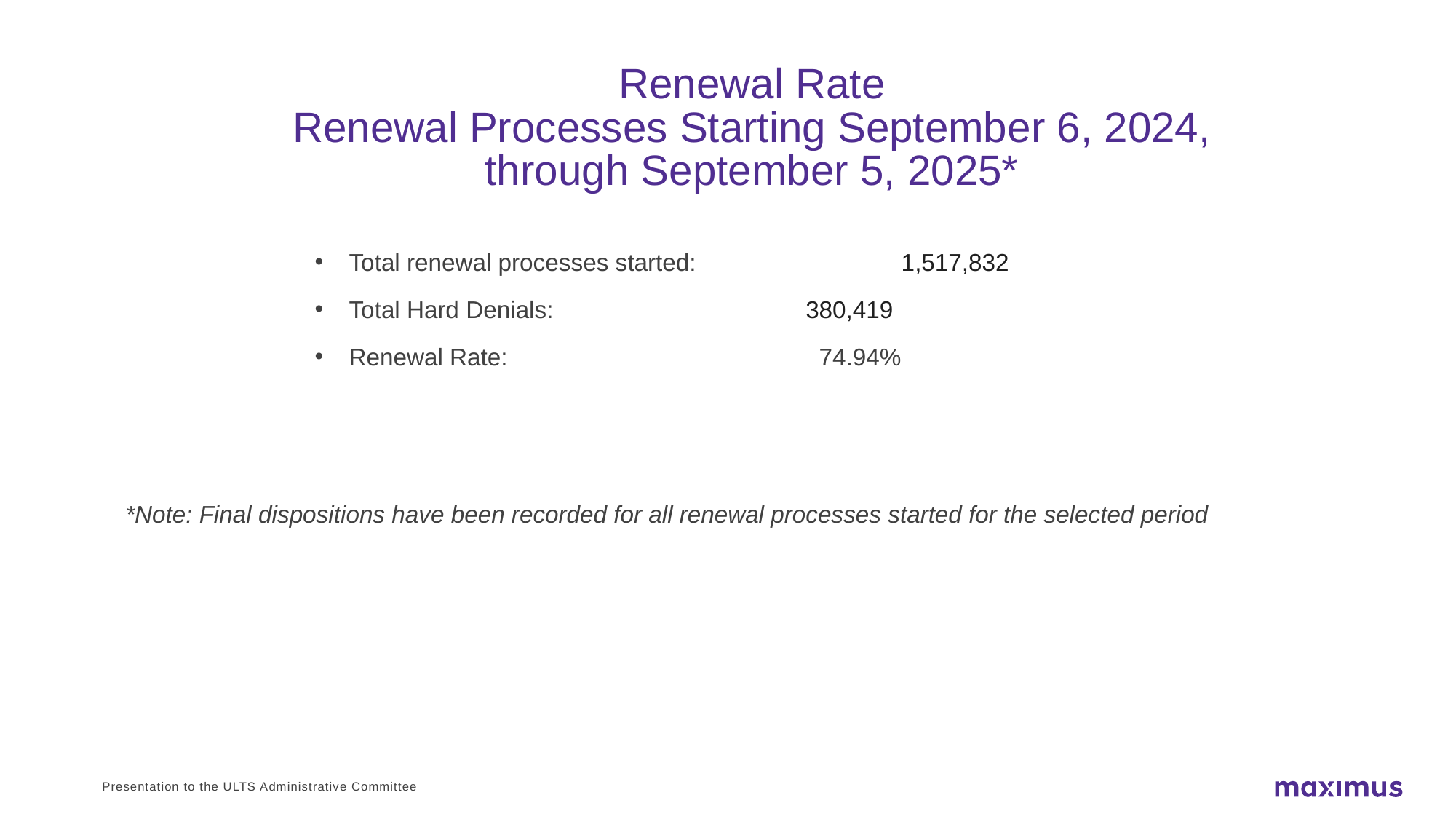

# Renewal Rate Renewal Processes Starting September 6, 2024, through September 5, 2025*
Total renewal processes started:		 1,517,832
Total Hard Denials:			   380,419
Renewal Rate:			     74.94%
*Note: Final dispositions have been recorded for all renewal processes started for the selected period